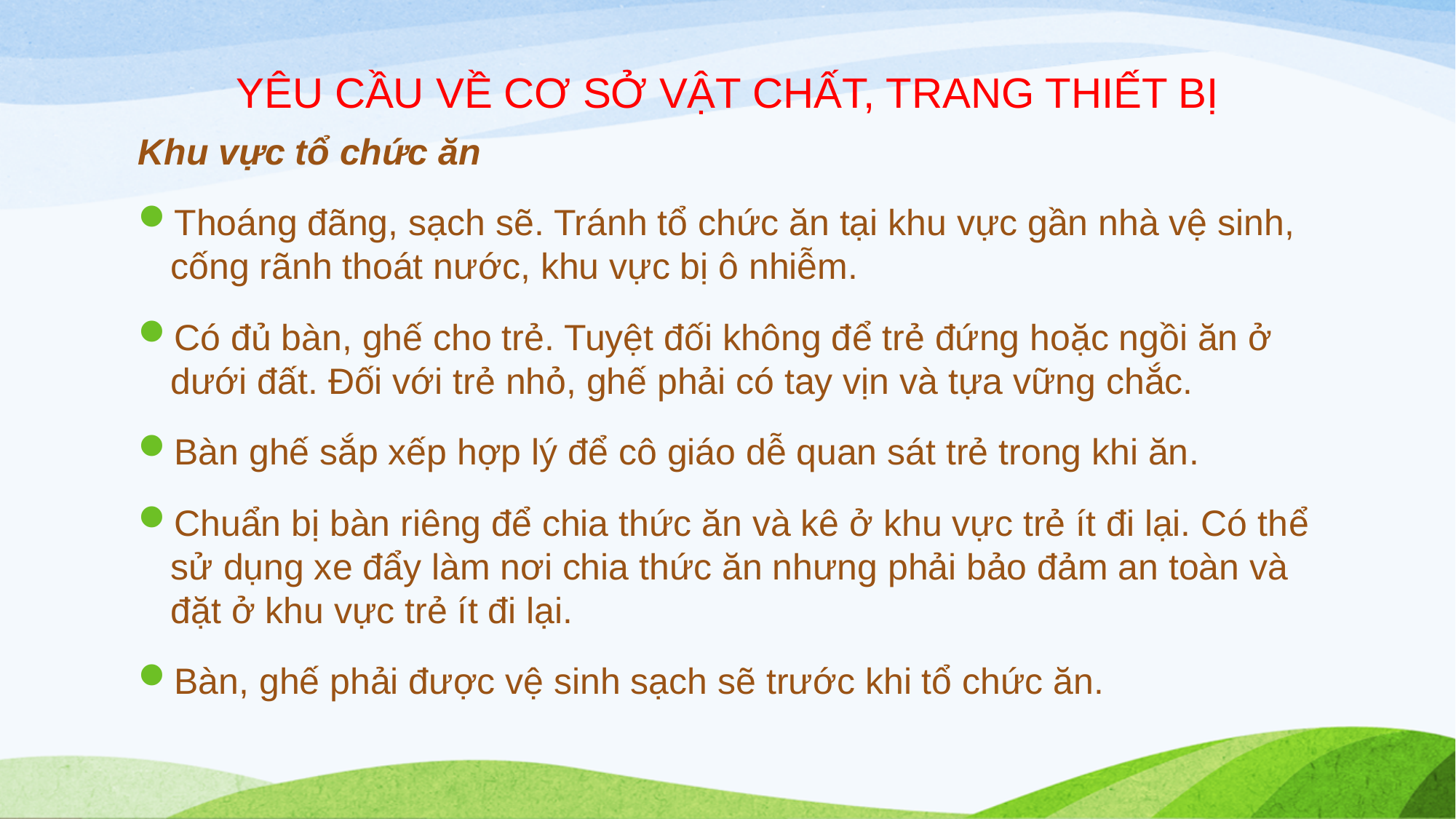

# YÊU CẦU VỀ CƠ SỞ VẬT CHẤT, TRANG THIẾT BỊ
Khu vực tổ chức ăn
Thoáng đãng, sạch sẽ. Tránh tổ chức ăn tại khu vực gần nhà vệ sinh, cống rãnh thoát nước, khu vực bị ô nhiễm.
Có đủ bàn, ghế cho trẻ. Tuyệt đối không để trẻ đứng hoặc ngồi ăn ở dưới đất. Đối với trẻ nhỏ, ghế phải có tay vịn và tựa vững chắc.
Bàn ghế sắp xếp hợp lý để cô giáo dễ quan sát trẻ trong khi ăn.
Chuẩn bị bàn riêng để chia thức ăn và kê ở khu vực trẻ ít đi lại. Có thể sử dụng xe đẩy làm nơi chia thức ăn nhưng phải bảo đảm an toàn và đặt ở khu vực trẻ ít đi lại.
Bàn, ghế phải được vệ sinh sạch sẽ trước khi tổ chức ăn.